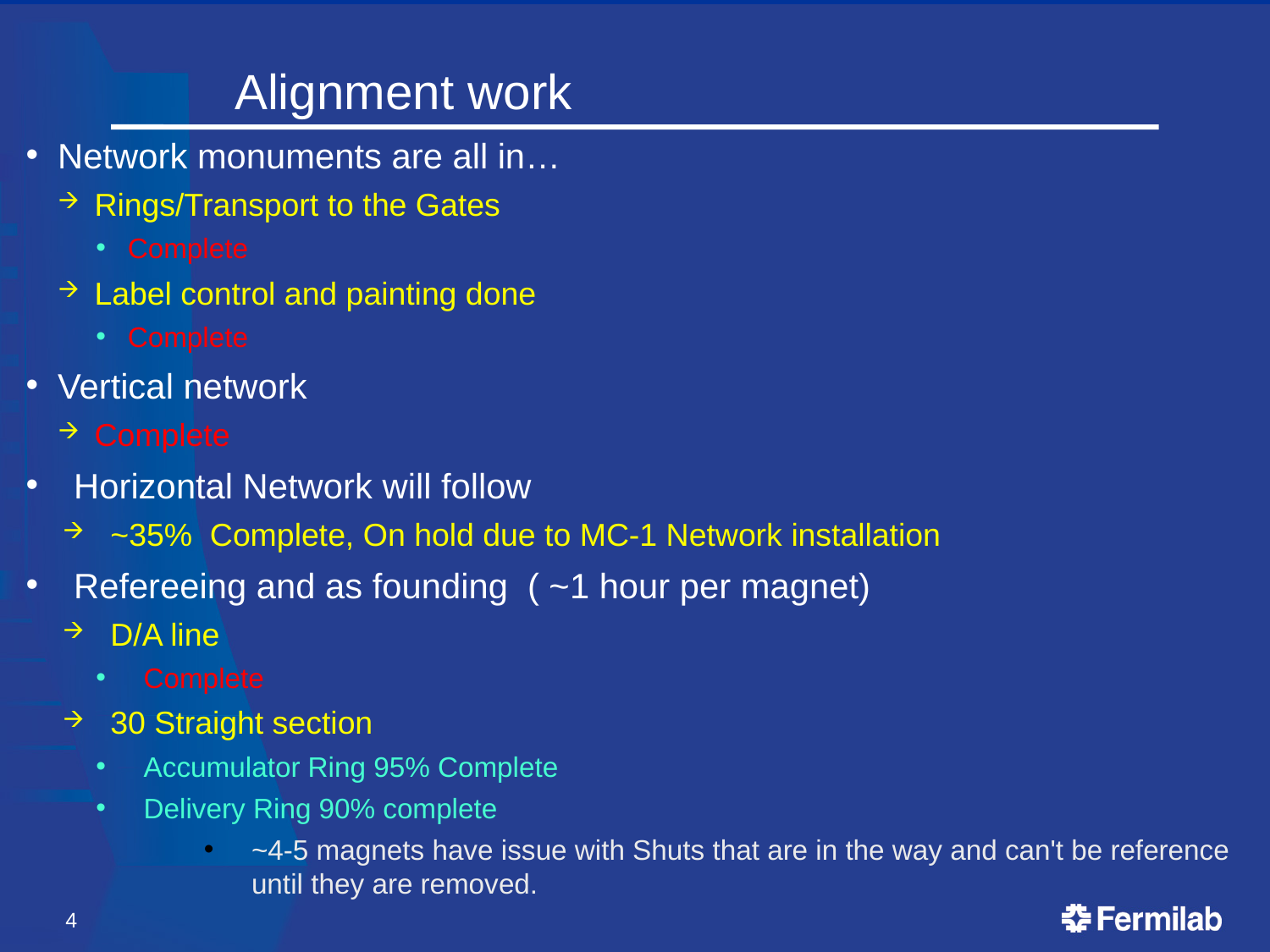

# Alignment work
Network monuments are all in…
Rings/Transport to the Gates
Complete
Label control and painting done
Complete
Vertical network
Complete
Horizontal Network will follow
~35%  Complete, On hold due to MC-1 Network installation
Refereeing and as founding  ( ~1 hour per magnet)
D/A line
Complete
30 Straight section
Accumulator Ring 95% Complete
Delivery Ring 90% complete
~4-5 magnets have issue with Shuts that are in the way and can't be reference until they are removed.

4